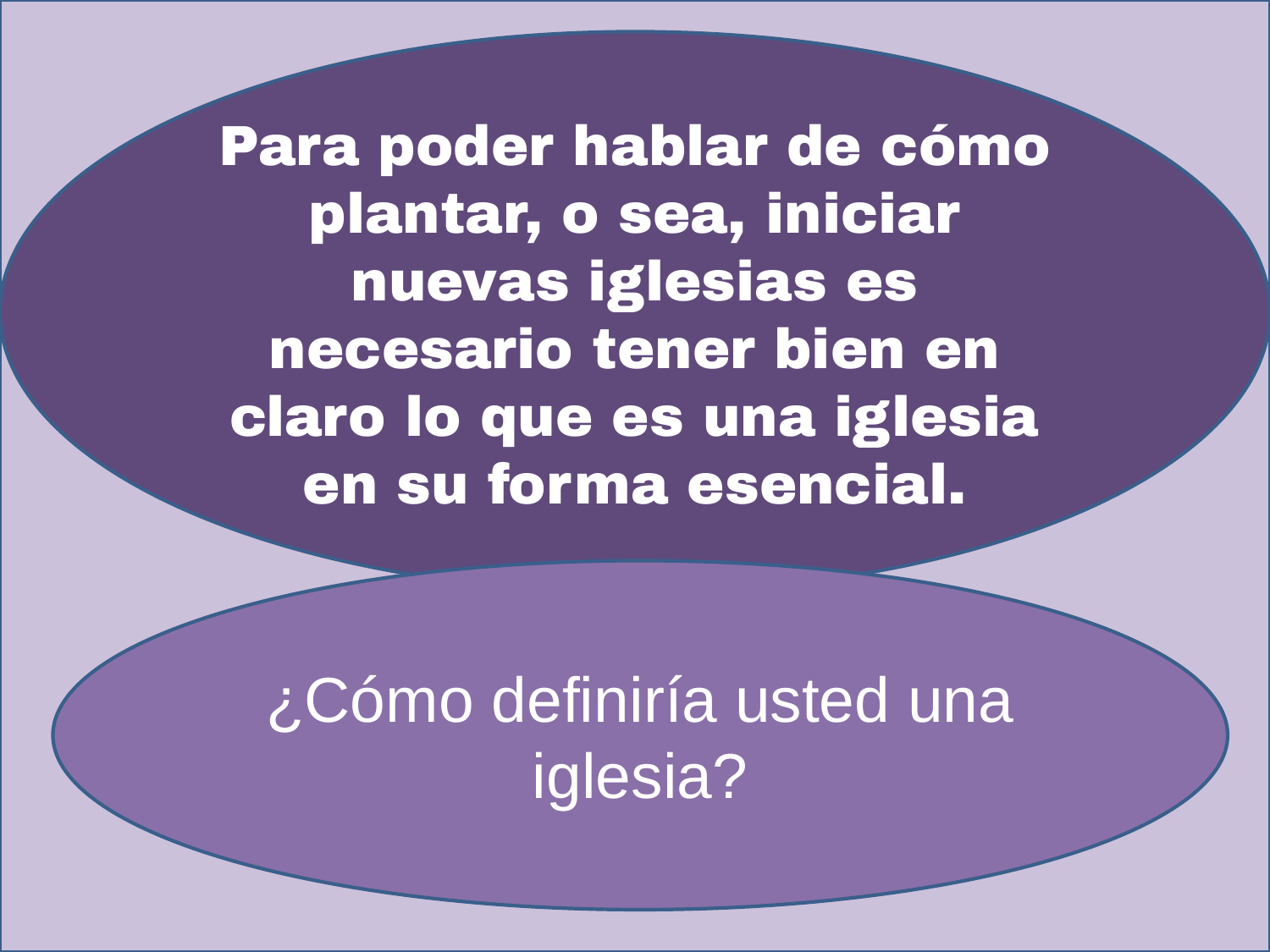

Para poder hablar de cómo plantar, o sea, iniciar nuevas iglesias es necesario tener bien en claro lo que es una iglesia en su forma esencial.
¿Cómo definiría usted una iglesia?